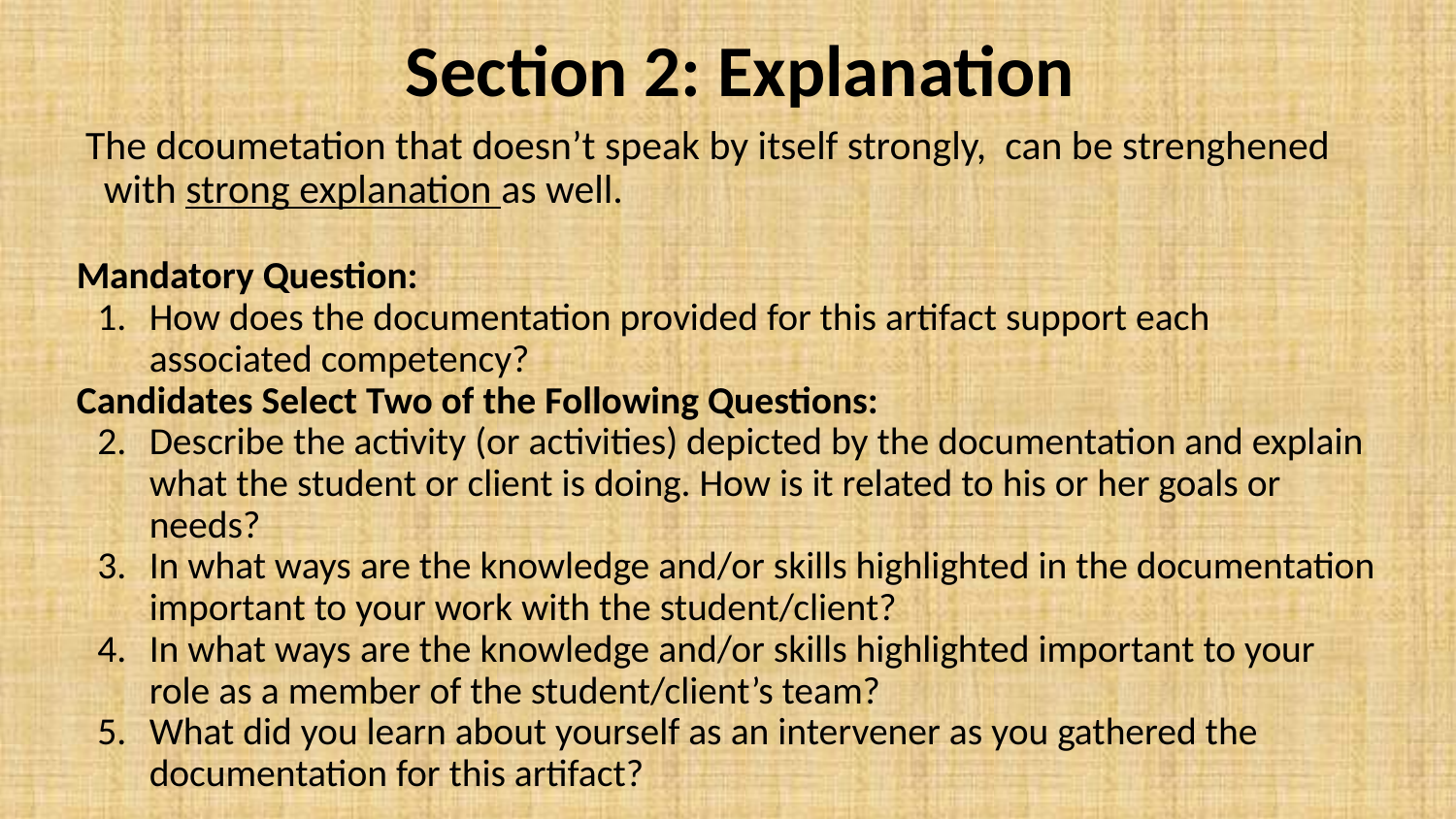

# Section 2: Explanation
 The dcoumetation that doesn’t speak by itself strongly,  can be strenghened with strong explanation as well.

Mandatory Question:
How does the documentation provided for this artifact support each associated competency?
Candidates Select Two of the Following Questions:
Describe the activity (or activities) depicted by the documentation and explain what the student or client is doing. How is it related to his or her goals or needs?
In what ways are the knowledge and/or skills highlighted in the documentation important to your work with the student/client?
In what ways are the knowledge and/or skills highlighted important to your role as a member of the student/client’s team?
What did you learn about yourself as an intervener as you gathered the documentation for this artifact?